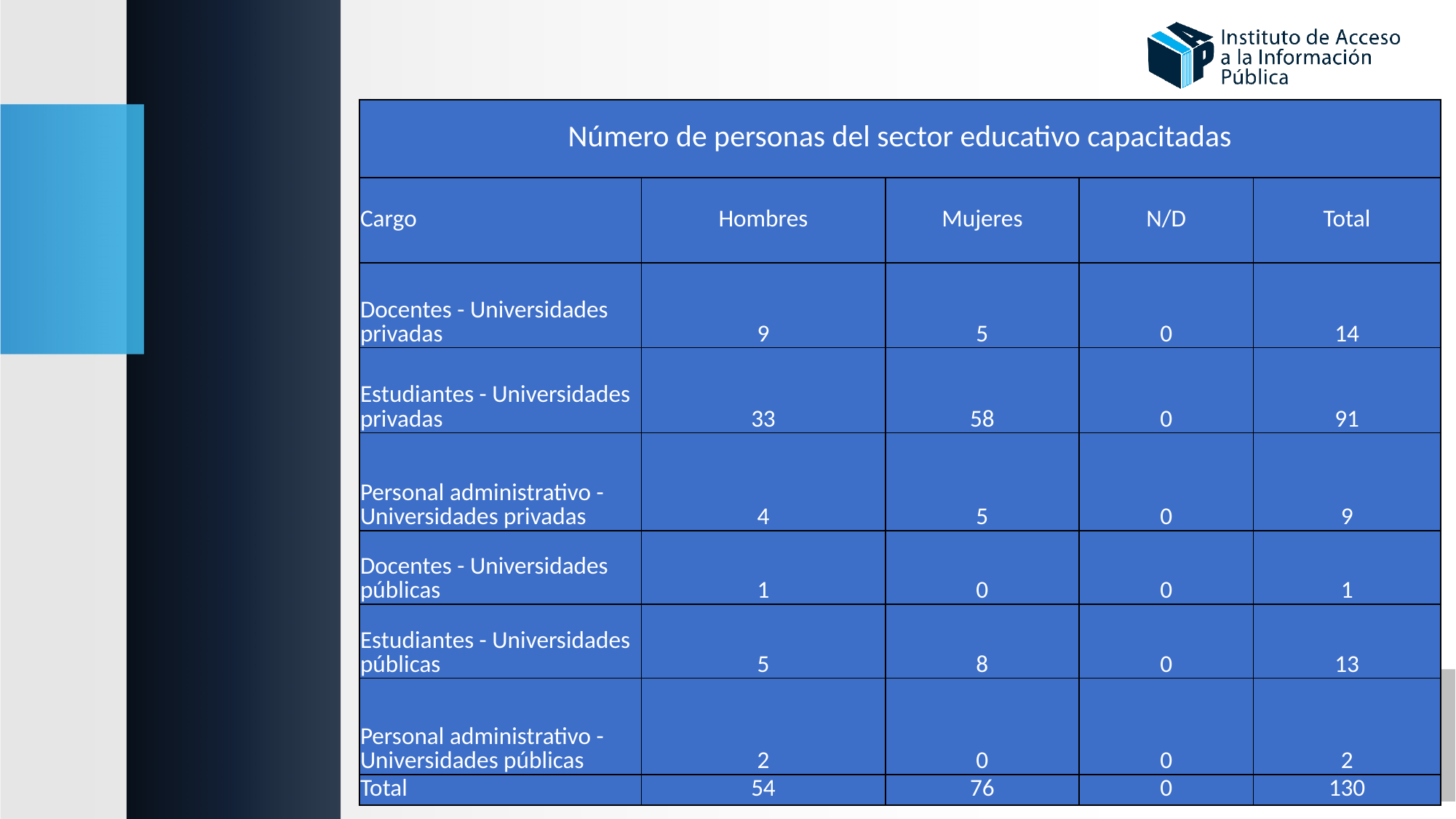

| Número de personas del sector educativo capacitadas |  |  |  |  |
| --- | --- | --- | --- | --- |
| Cargo | Hombres | Mujeres | N/D | Total |
| Docentes - Universidades privadas | 9 | 5 | 0 | 14 |
| Estudiantes - Universidades privadas | 33 | 58 | 0 | 91 |
| Personal administrativo - Universidades privadas | 4 | 5 | 0 | 9 |
| Docentes - Universidades públicas | 1 | 0 | 0 | 1 |
| Estudiantes - Universidades públicas | 5 | 8 | 0 | 13 |
| Personal administrativo - Universidades públicas | 2 | 0 | 0 | 2 |
| Total | 54 | 76 | 0 | 130 |